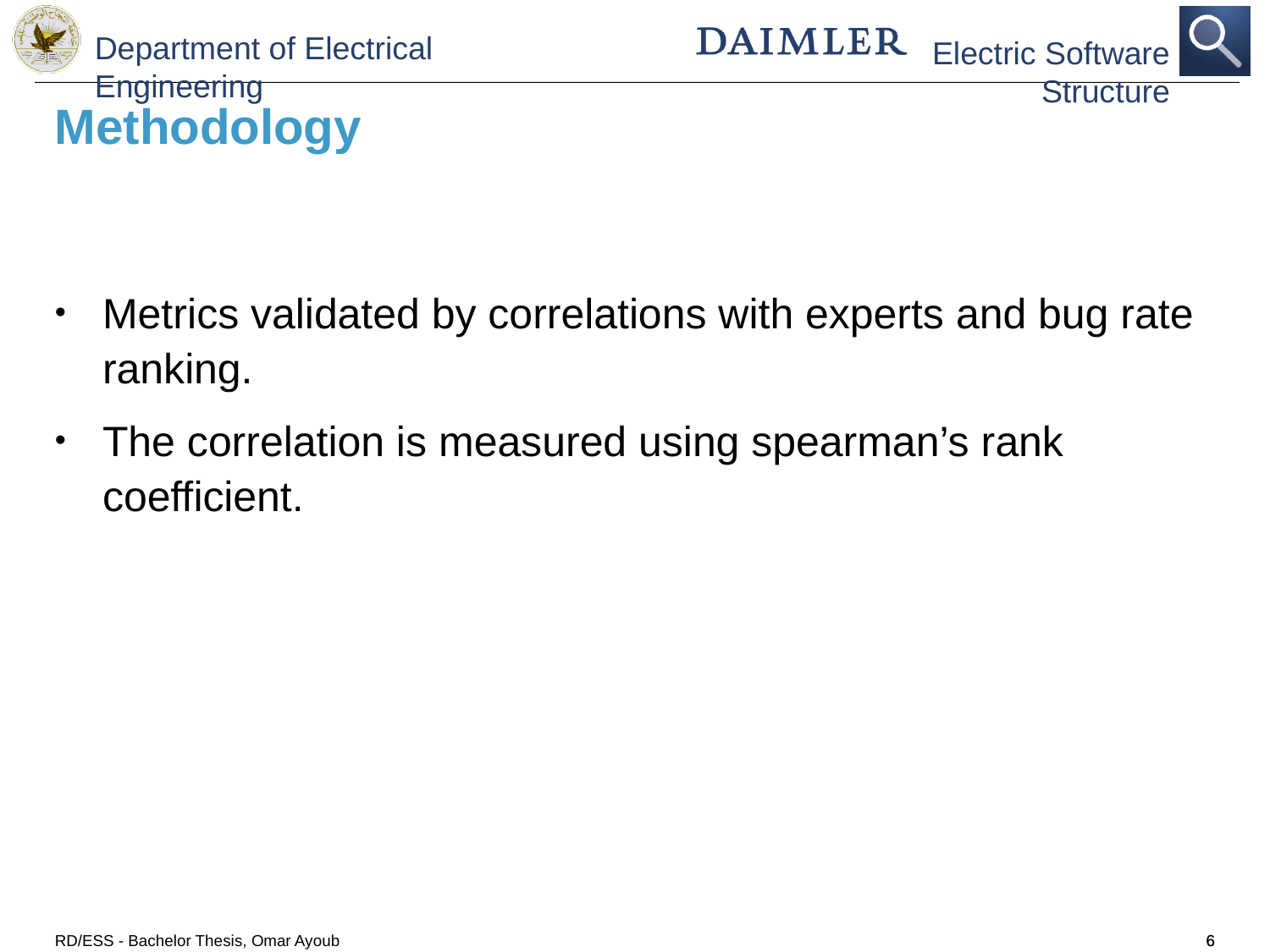

Metrics validated by correlations with experts and bug rate ranking.
The correlation is measured using spearman’s rank coefficient.

Methodology
RD/ESS - Bachelor Thesis, Omar Ayoub
6
6